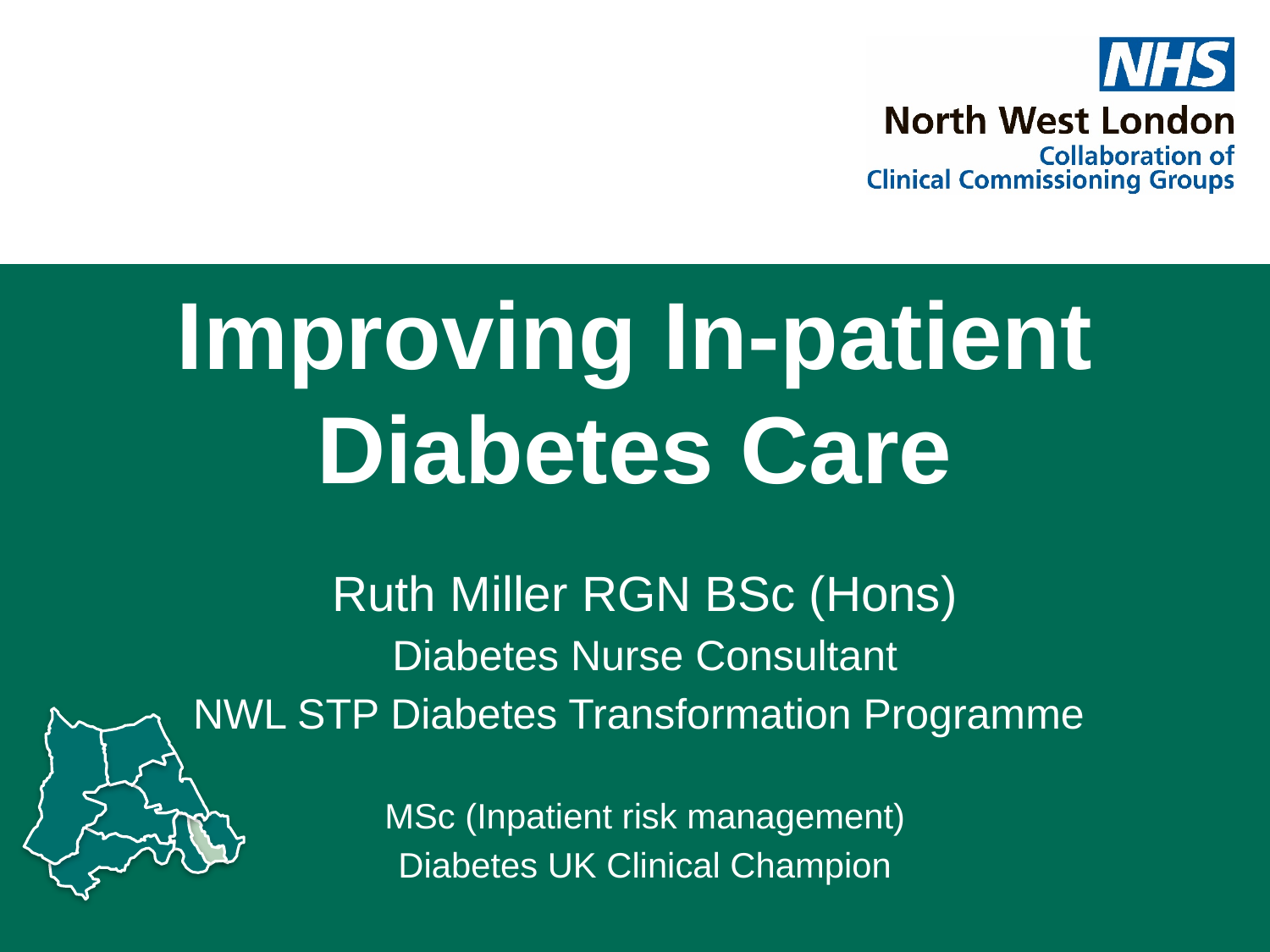

# Improving In-patient Diabetes Care
Ruth Miller RGN BSc (Hons)
Diabetes Nurse Consultant
NWL STP Diabetes Transformation Programme

MSc (Inpatient risk management)
Diabetes UK Clinical Champion